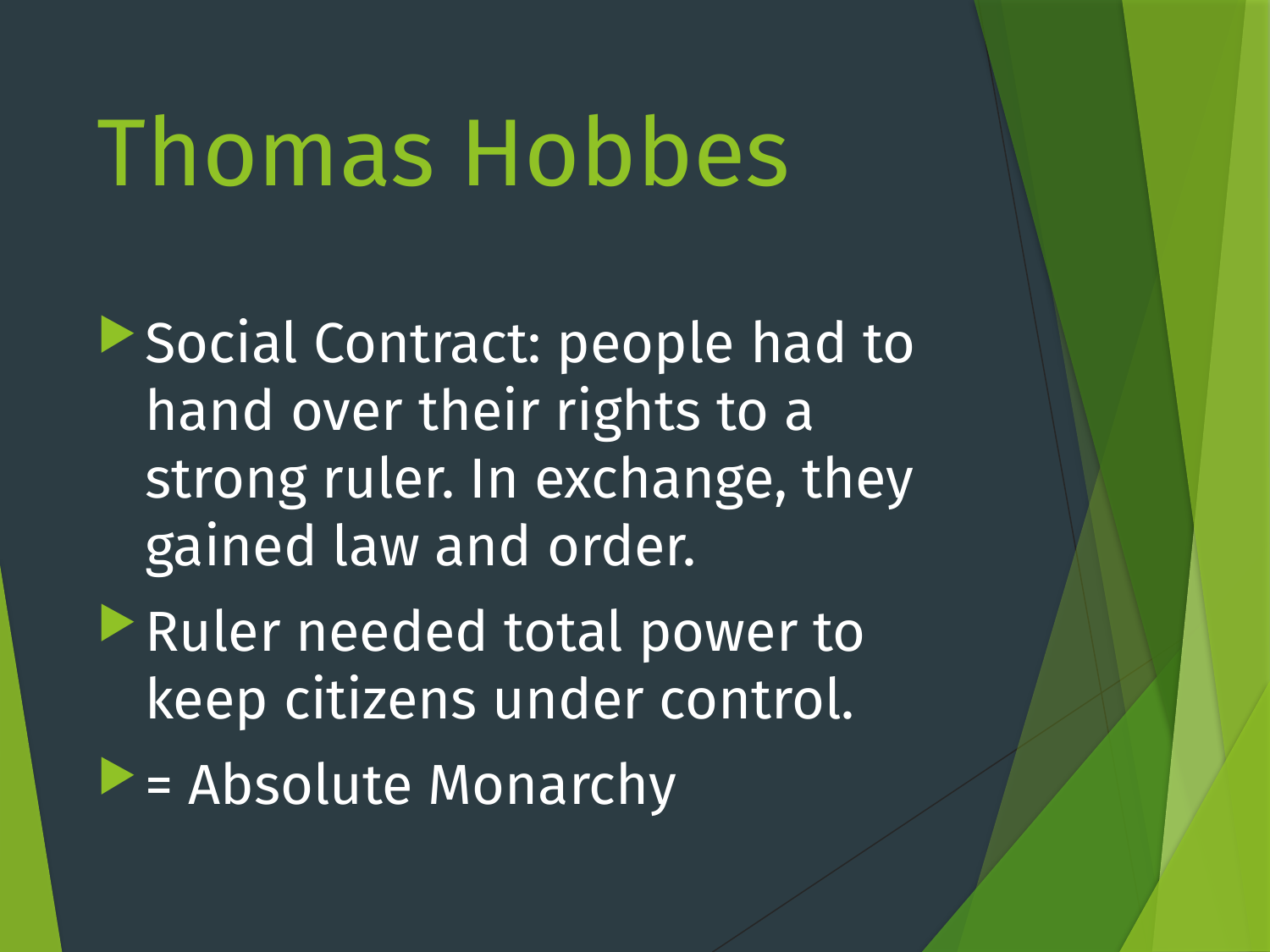

# Thomas Hobbes
Social Contract: people had to hand over their rights to a strong ruler. In exchange, they gained law and order.
Ruler needed total power to keep citizens under control.
= Absolute Monarchy